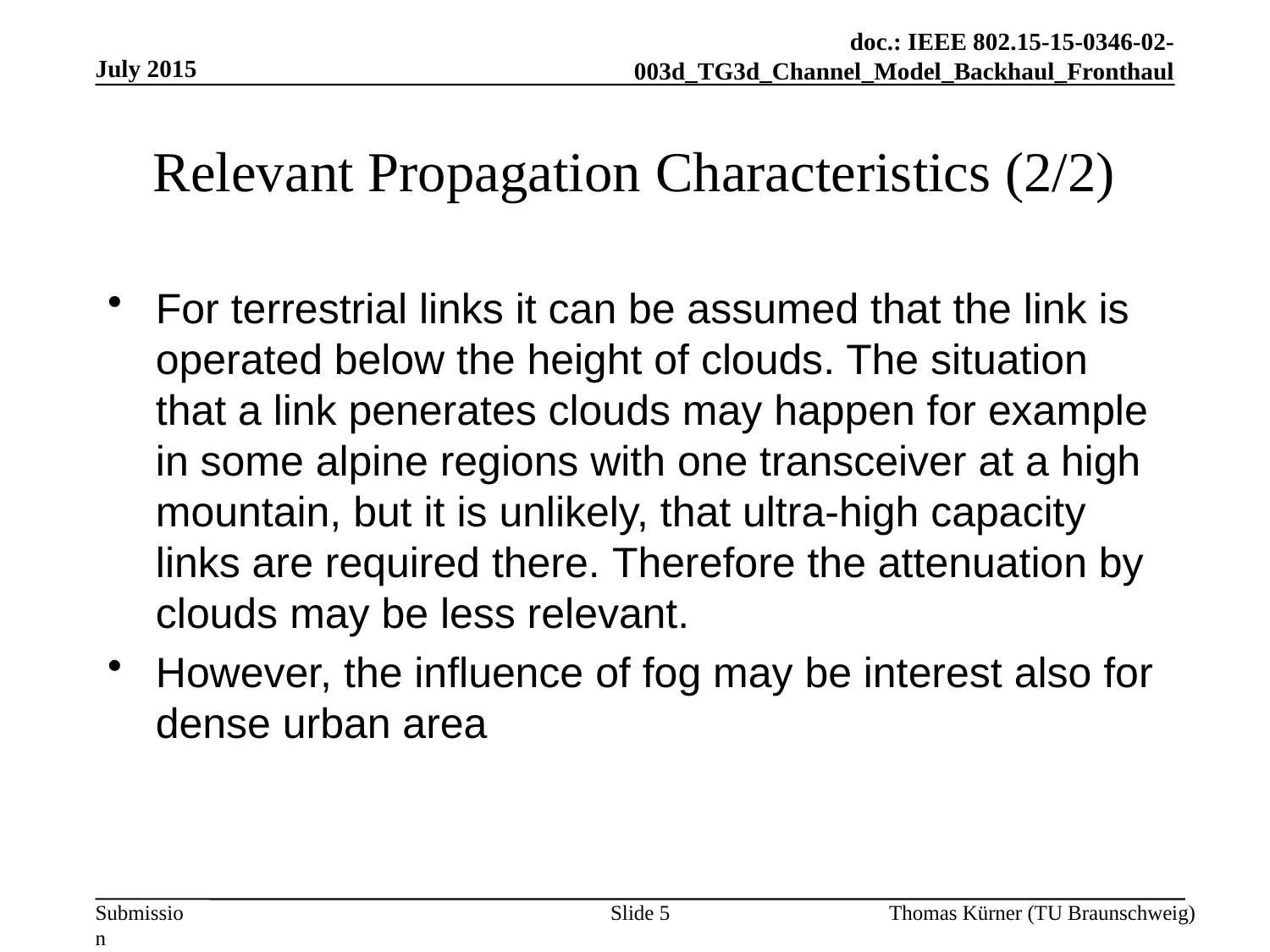

July 2015
# Relevant Propagation Characteristics (2/2)
For terrestrial links it can be assumed that the link is operated below the height of clouds. The situation that a link penerates clouds may happen for example in some alpine regions with one transceiver at a high mountain, but it is unlikely, that ultra-high capacity links are required there. Therefore the attenuation by clouds may be less relevant.
However, the influence of fog may be interest also for dense urban area
Slide 5
Thomas Kürner (TU Braunschweig)